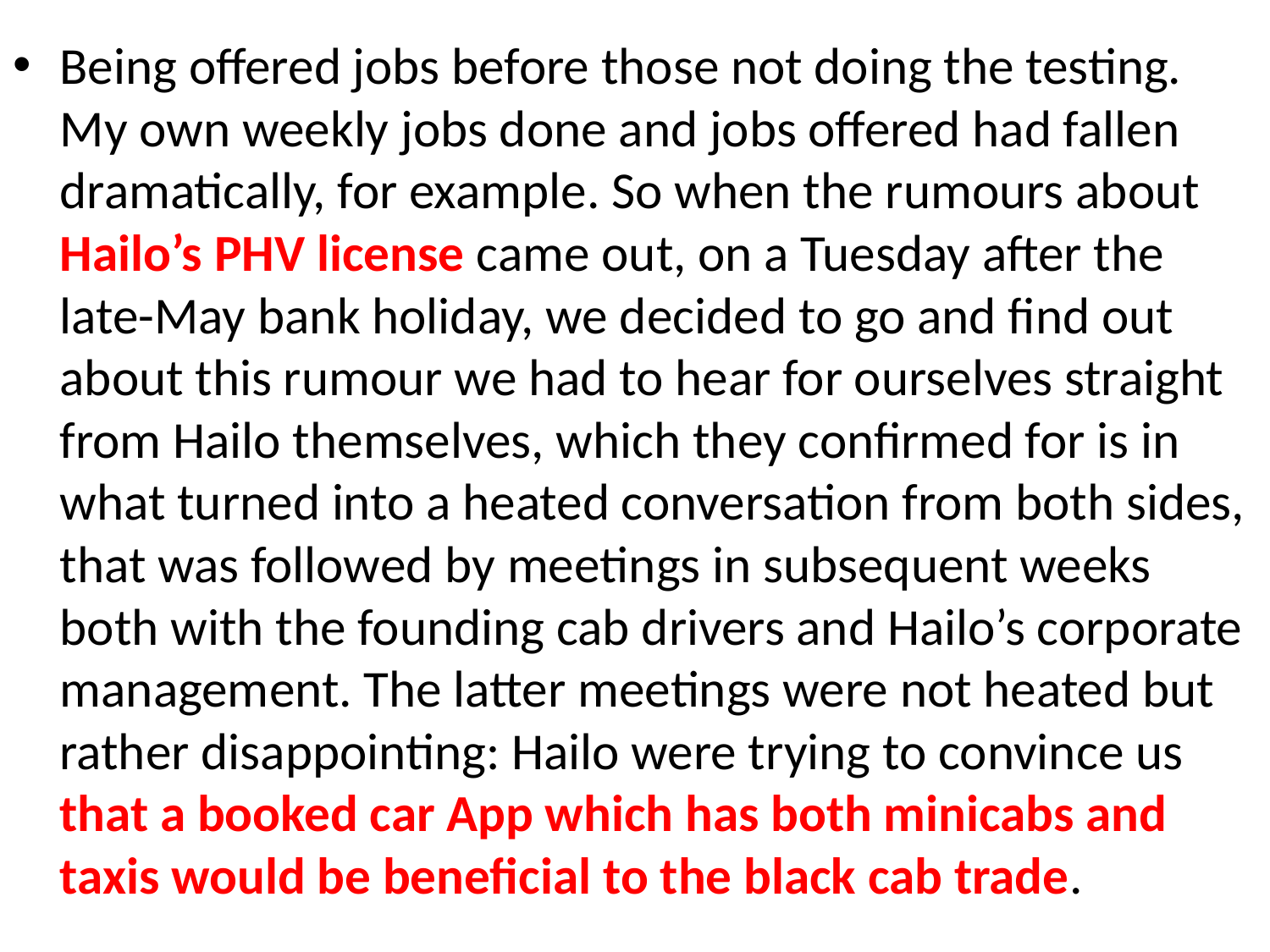

Being offered jobs before those not doing the testing. My own weekly jobs done and jobs offered had fallen dramatically, for example. So when the rumours about Hailo’s PHV license came out, on a Tuesday after the late-May bank holiday, we decided to go and find out about this rumour we had to hear for ourselves straight from Hailo themselves, which they confirmed for is in what turned into a heated conversation from both sides, that was followed by meetings in subsequent weeks both with the founding cab drivers and Hailo’s corporate management. The latter meetings were not heated but rather disappointing: Hailo were trying to convince us that a booked car App which has both minicabs and taxis would be beneficial to the black cab trade.